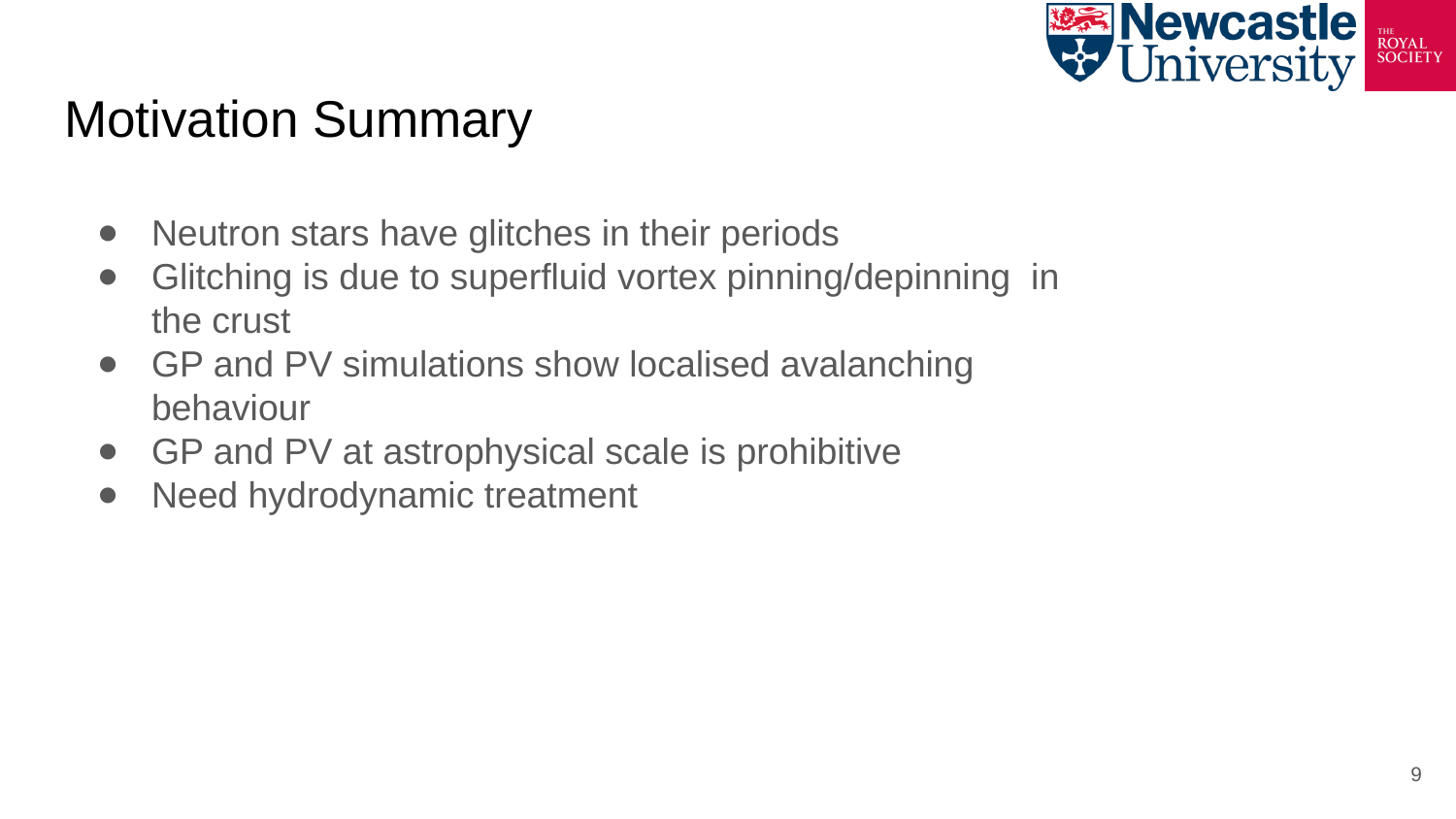

# Motivation Summary
Neutron stars have glitches in their periods
Glitching is due to superfluid vortex pinning/depinning  in the crust
GP and PV simulations show localised avalanching behaviour
GP and PV at astrophysical scale is prohibitive
Need hydrodynamic treatment
9